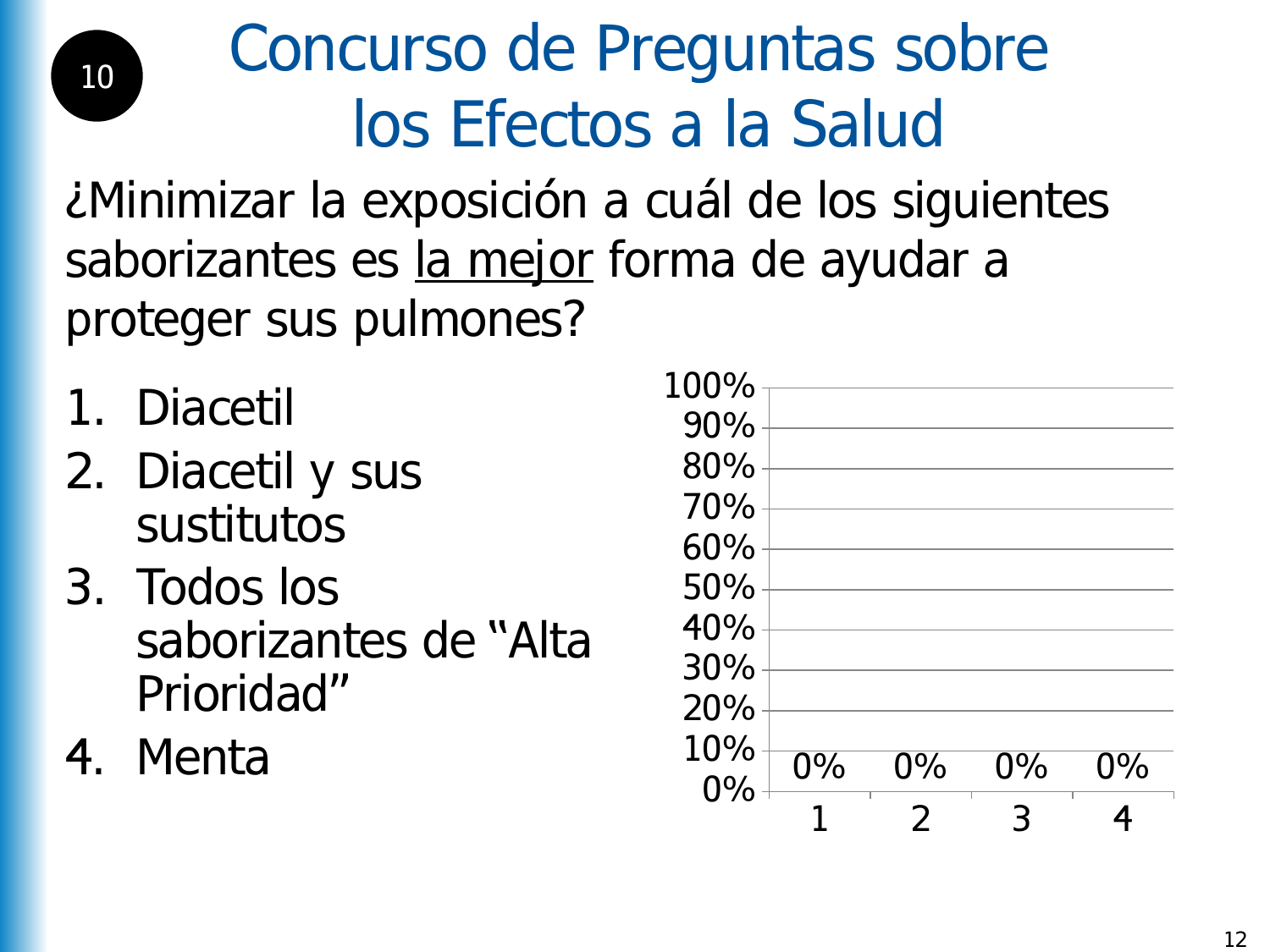

Concurso de Preguntas sobre
los Efectos a la Salud
10
¿Minimizar la exposición a cuál de los siguientes saborizantes es la mejor forma de ayudar a proteger sus pulmones?

### Chart

| Category | 1 |
|---|---|
| 1 | 0.0 |
| 2 | 0.0 |
| 3 | 0.0 |
| 4 | 0.0 |
Diacetil
Diacetil y sus sustitutos
Todos los saborizantes de “Alta Prioridad”
Menta
12